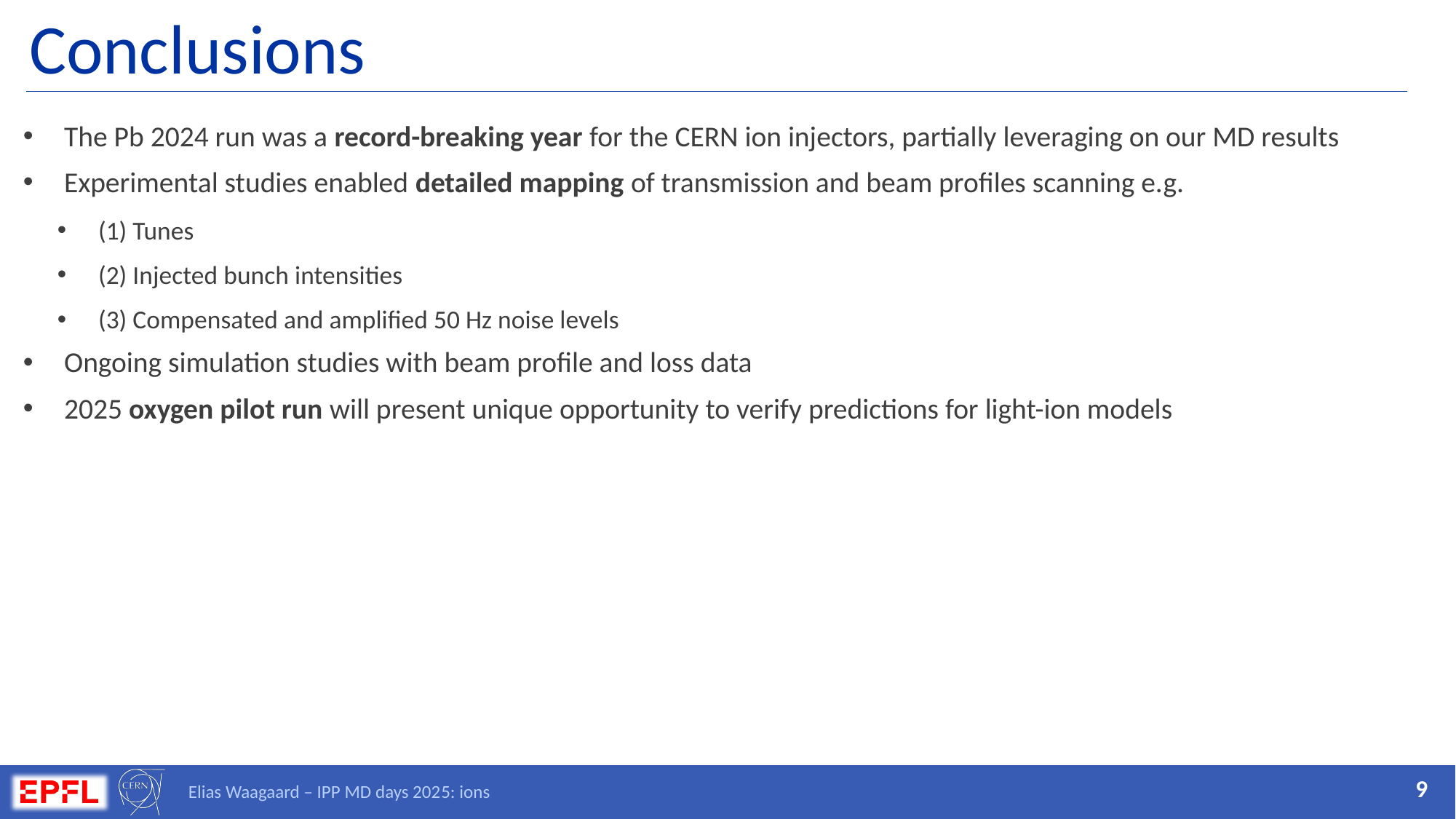

# Conclusions
The Pb 2024 run was a record-breaking year for the CERN ion injectors, partially leveraging on our MD results
Experimental studies enabled detailed mapping of transmission and beam profiles scanning e.g.
(1) Tunes
(2) Injected bunch intensities
(3) Compensated and amplified 50 Hz noise levels
Ongoing simulation studies with beam profile and loss data
2025 oxygen pilot run will present unique opportunity to verify predictions for light-ion models

9